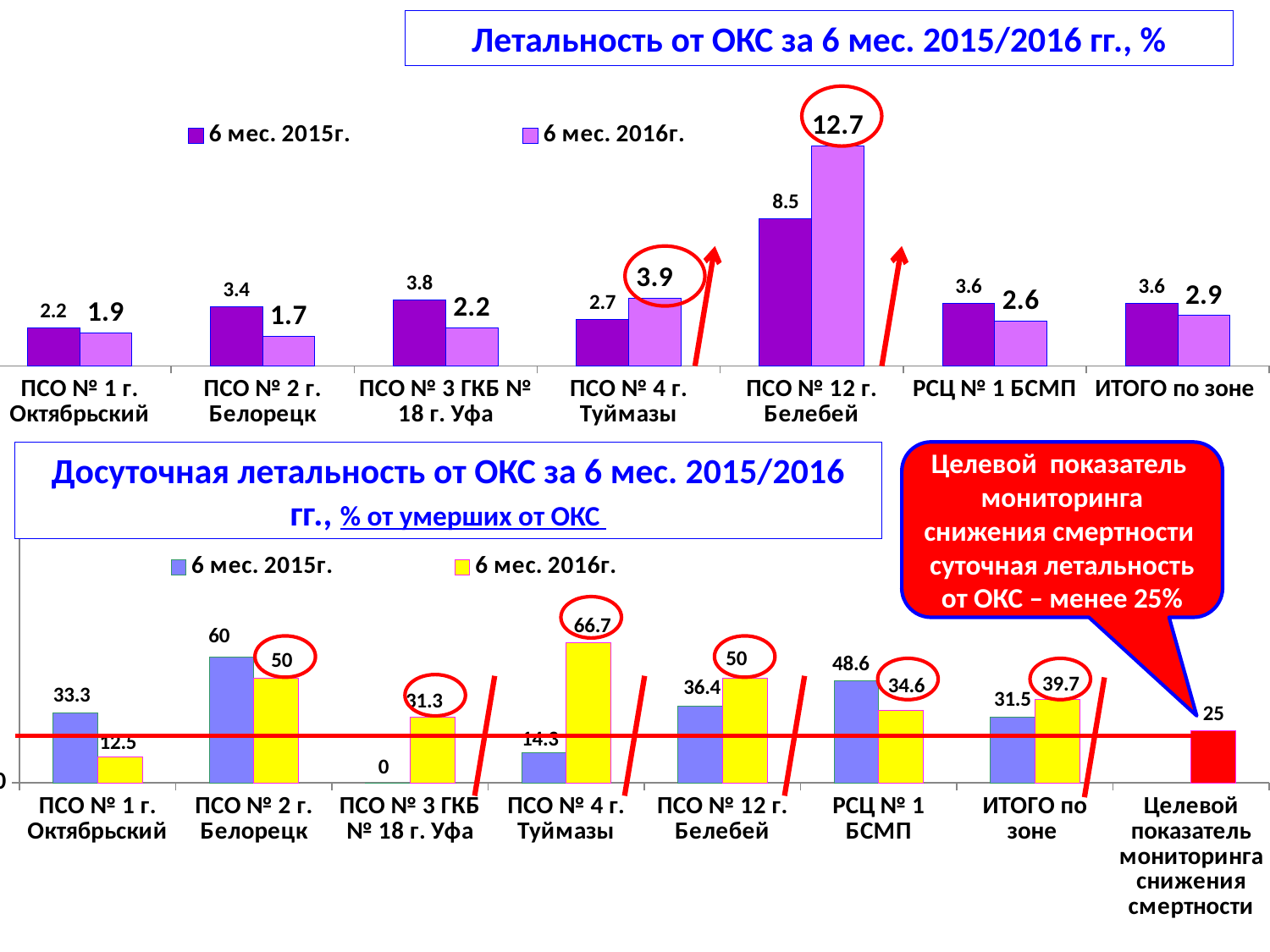

### Chart

| Category | 6 мес. 2015г.  | 6 мес. 2016г. |
|---|---|---|
| ПСО № 1 г. Октябрьский | 2.2 | 1.9000000000000001 |
| ПСО № 2 г. Белорецк | 3.4 | 1.7 |
| ПСО № 3 ГКБ № 18 г. Уфа | 3.8 | 2.2 |
| ПСО № 4 г. Туймазы | 2.7 | 3.9 |
| ПСО № 12 г. Белебей | 8.5 | 12.7 |
| РСЦ № 1 БСМП | 3.6 | 2.6 |
| ИТОГО по зоне  | 3.6 | 2.9 |
Летальность от ОКС за 6 мес. 2015/2016 гг., %

Досуточная летальность от ОКС за 6 мес. 2015/2016 гг., % от умерших от ОКС
Целевой  показатель
мониторинга снижения смертности
суточная летальность от ОКС – менее 25%

### Chart

| Category | 6 мес. 2015г.  | 6 мес. 2016г. |
|---|---|---|
| ПСО № 1 г. Октябрьский | 33.30000000000001 | 12.5 |
| ПСО № 2 г. Белорецк | 60.0 | 50.0 |
| ПСО № 3 ГКБ № 18 г. Уфа | 0.0 | 31.3 |
| ПСО № 4 г. Туймазы | 14.3 | 66.7 |
| ПСО № 12 г. Белебей | 36.4 | 50.0 |
| РСЦ № 1 БСМП | 48.6 | 34.6 |
| ИТОГО по зоне  | 31.5 | 39.7 |
| Целевой показатель мониторинга снижения смертности | None | 25.0 |